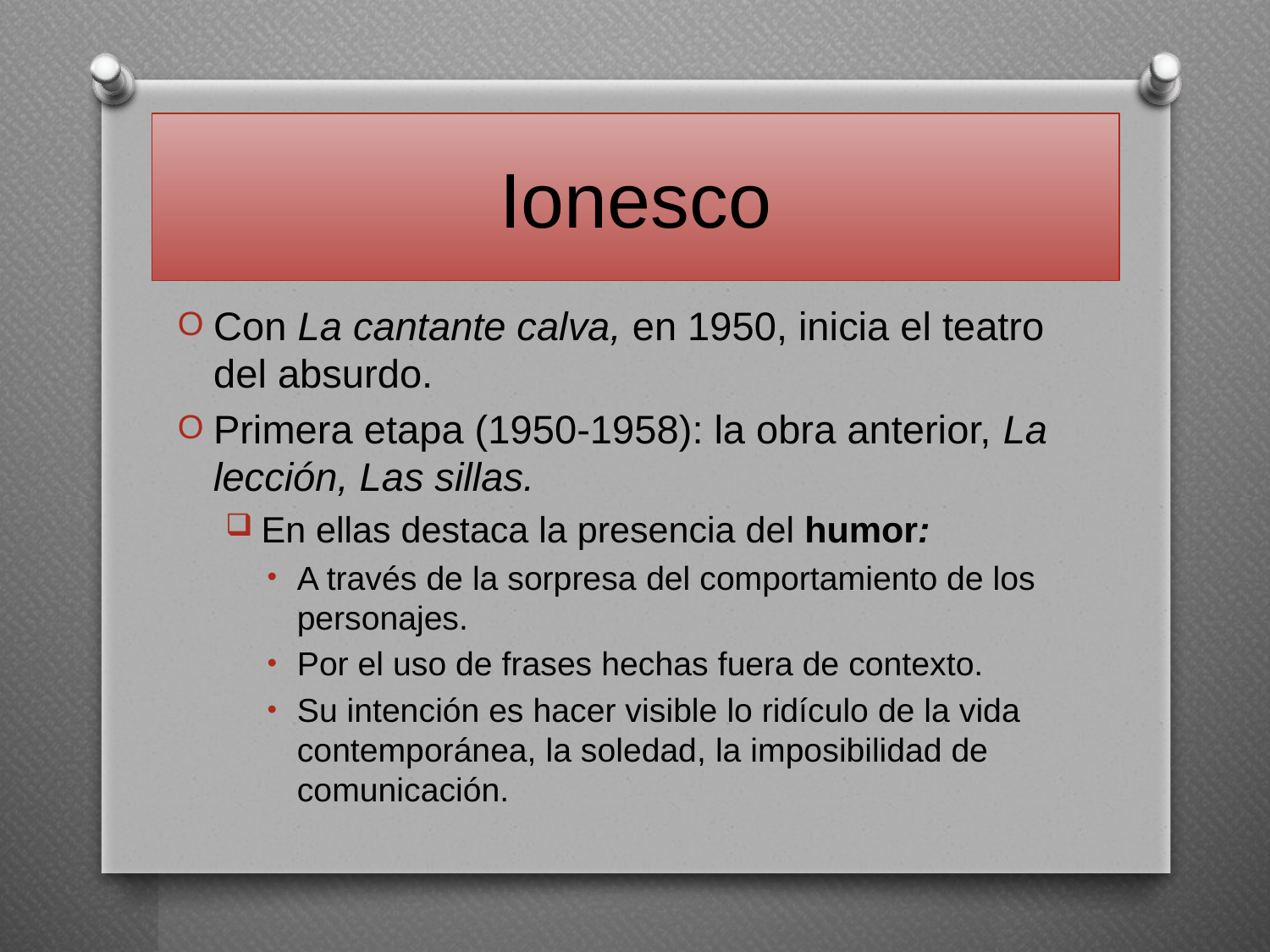

# Ionesco
Con La cantante calva, en 1950, inicia el teatro del absurdo.
Primera etapa (1950-1958): la obra anterior, La lección, Las sillas.
En ellas destaca la presencia del humor:
A través de la sorpresa del comportamiento de los personajes.
Por el uso de frases hechas fuera de contexto.
Su intención es hacer visible lo ridículo de la vida contemporánea, la soledad, la imposibilidad de comunicación.